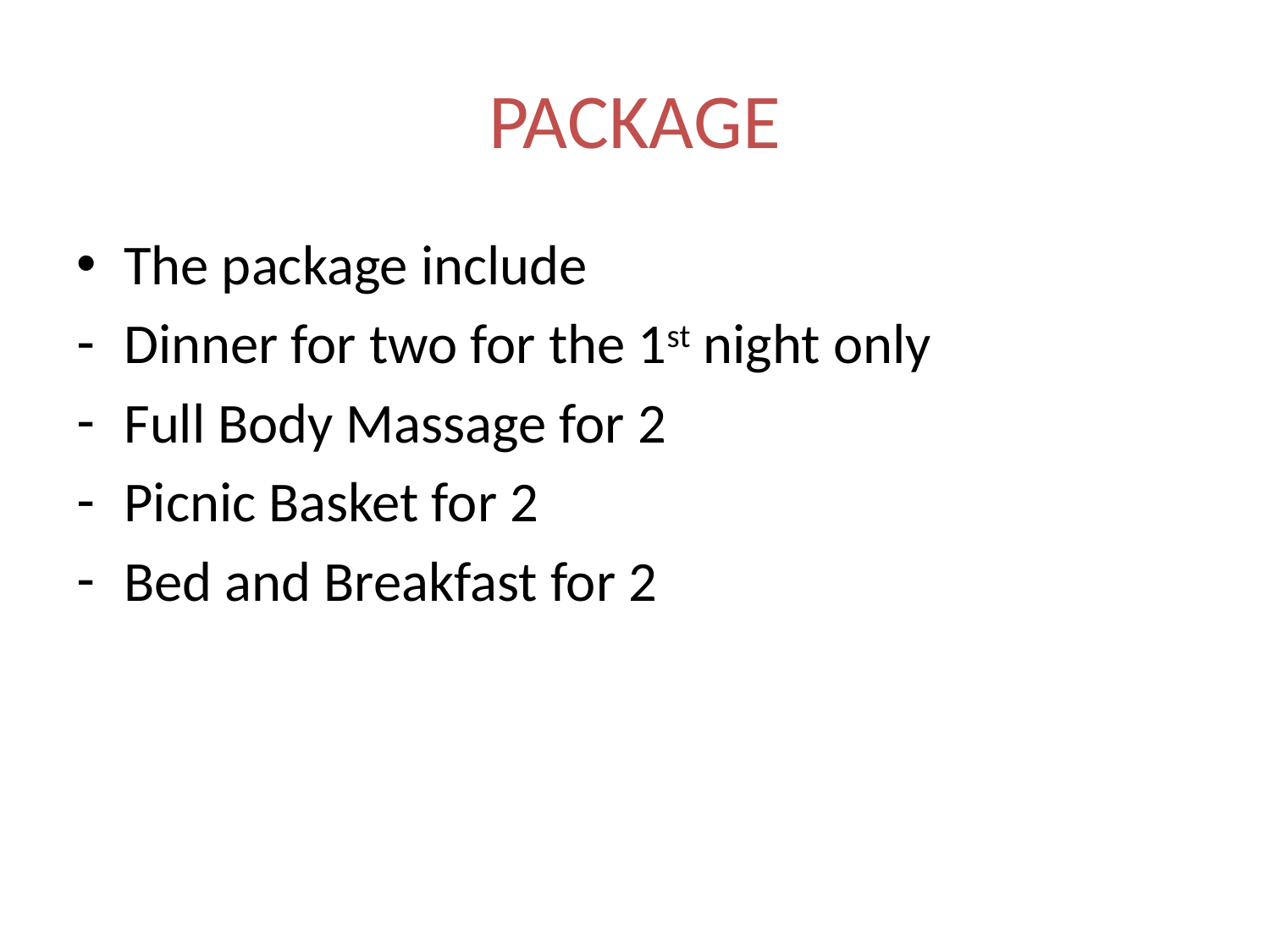

# PACKAGE
The package include
Dinner for two for the 1st night only
Full Body Massage for 2
Picnic Basket for 2
Bed and Breakfast for 2